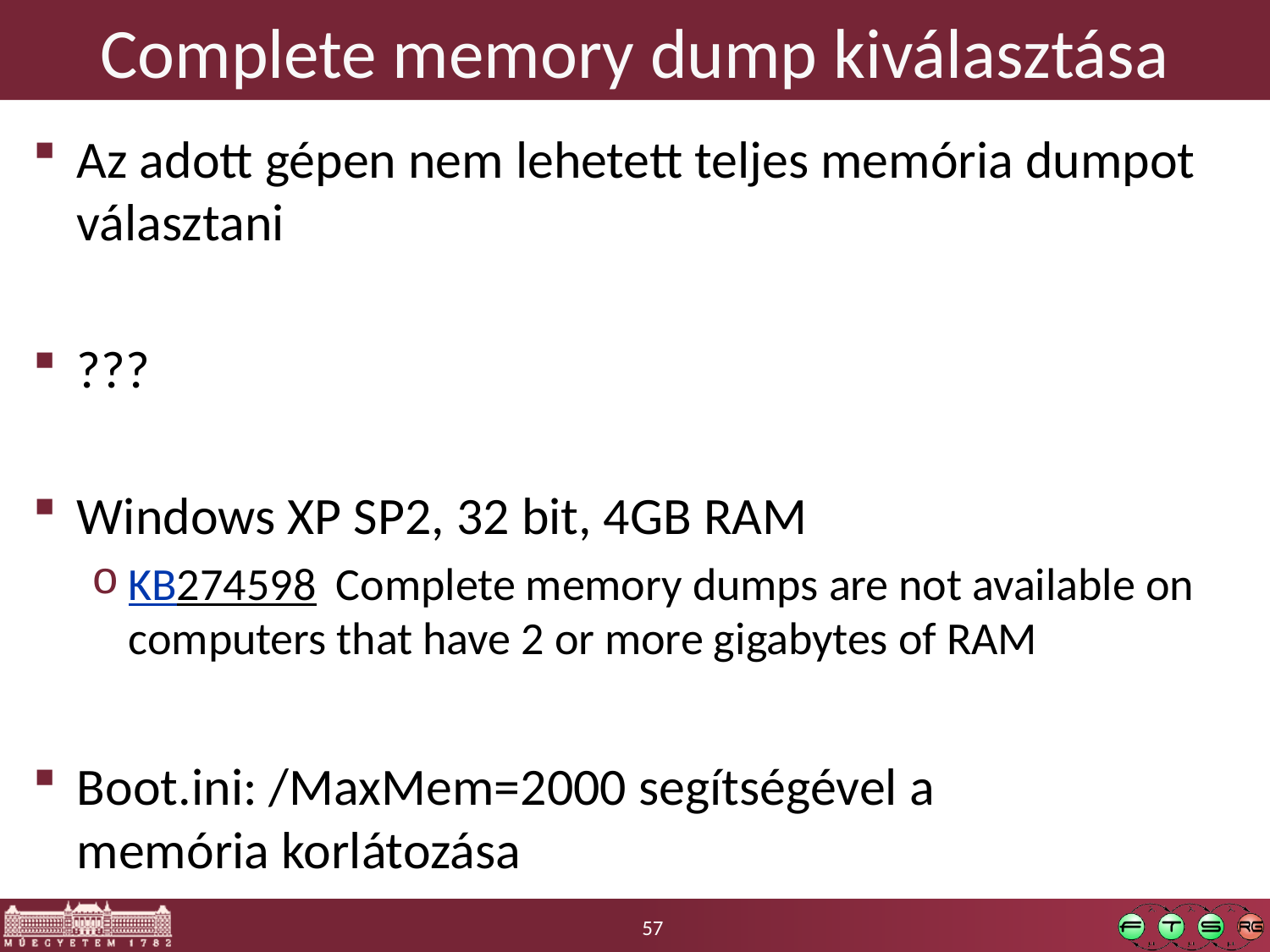

# Complete memory dump kiválasztása
Az adott gépen nem lehetett teljes memória dumpot választani

???

Windows XP SP2, 32 bit, 4GB RAM
KB274598  Complete memory dumps are not available on computers that have 2 or more gigabytes of RAM

Boot.ini: /MaxMem=2000 segítségével a
memória korlátozása

57